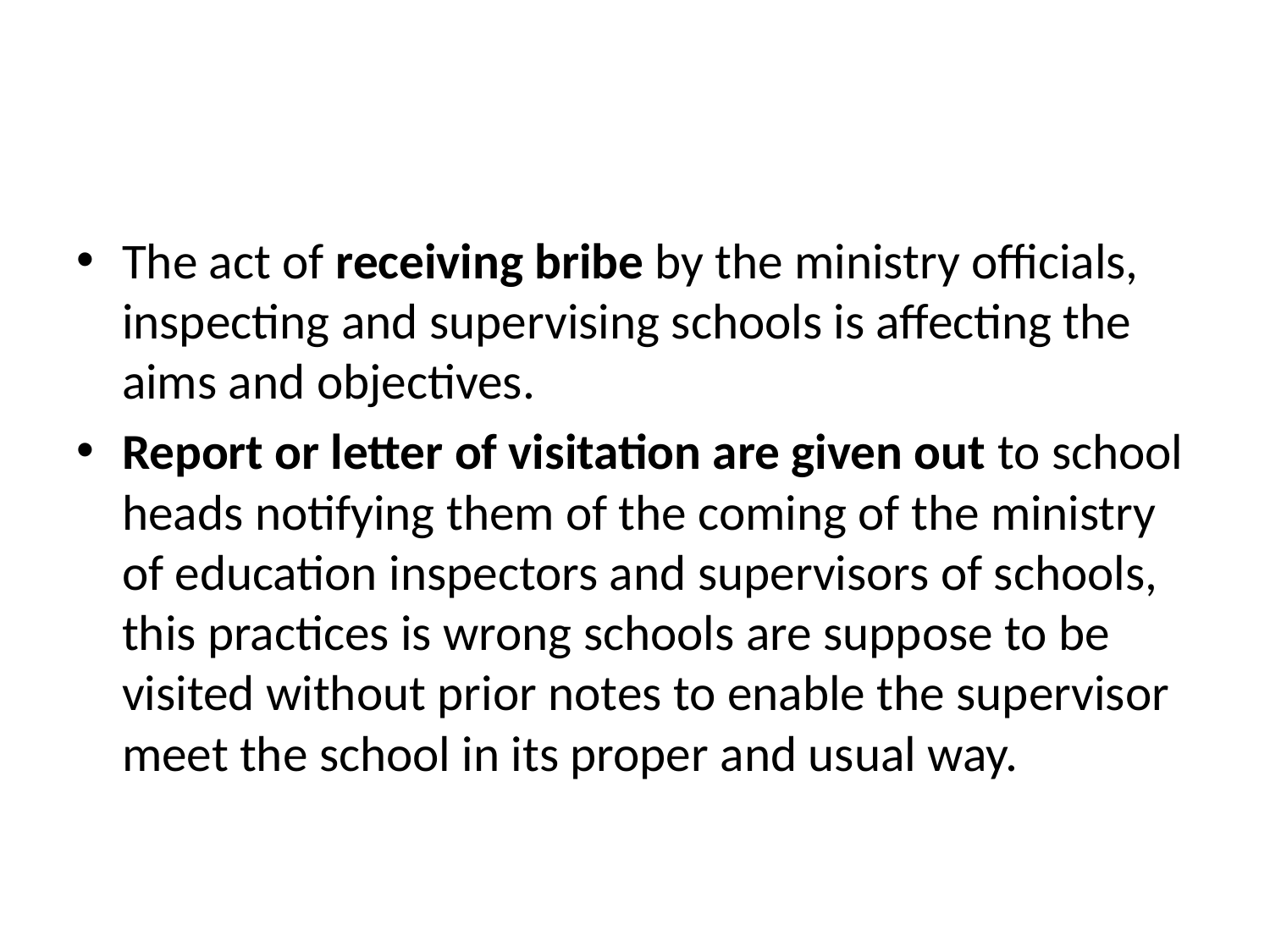

#
The act of receiving bribe by the ministry officials, inspecting and supervising schools is affecting the aims and objectives.
Report or letter of visitation are given out to school heads notifying them of the coming of the ministry of education inspectors and supervisors of schools, this practices is wrong schools are suppose to be visited without prior notes to enable the supervisor meet the school in its proper and usual way.